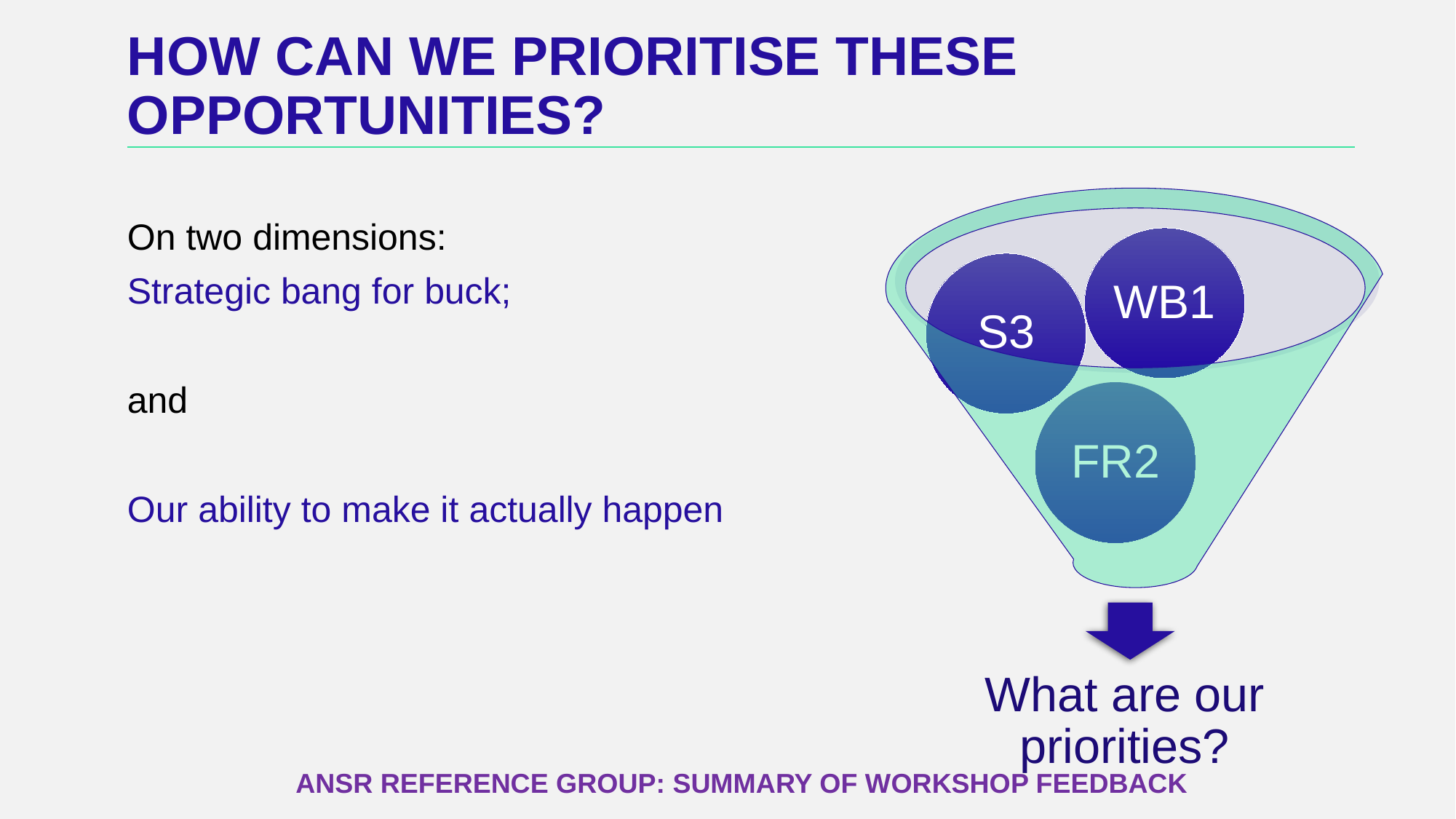

# How can we prioritise these opportunities?
What are our priorities?
FR2
S3
WB1
On two dimensions:
Strategic bang for buck;

and

Our ability to make it actually happen